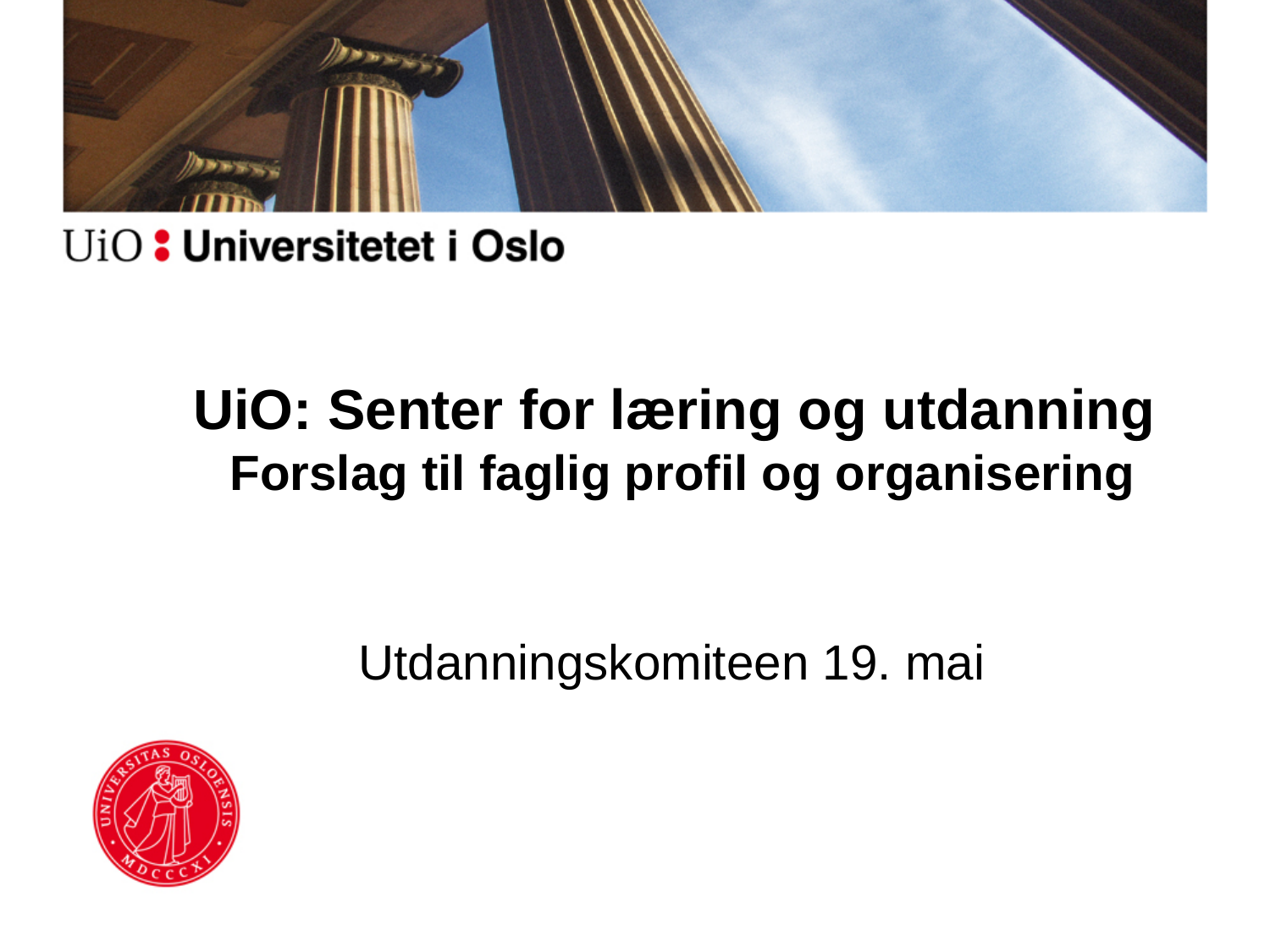

# UiO: Senter for læring og utdanning Forslag til faglig profil og organisering

Utdanningskomiteen 19. mai